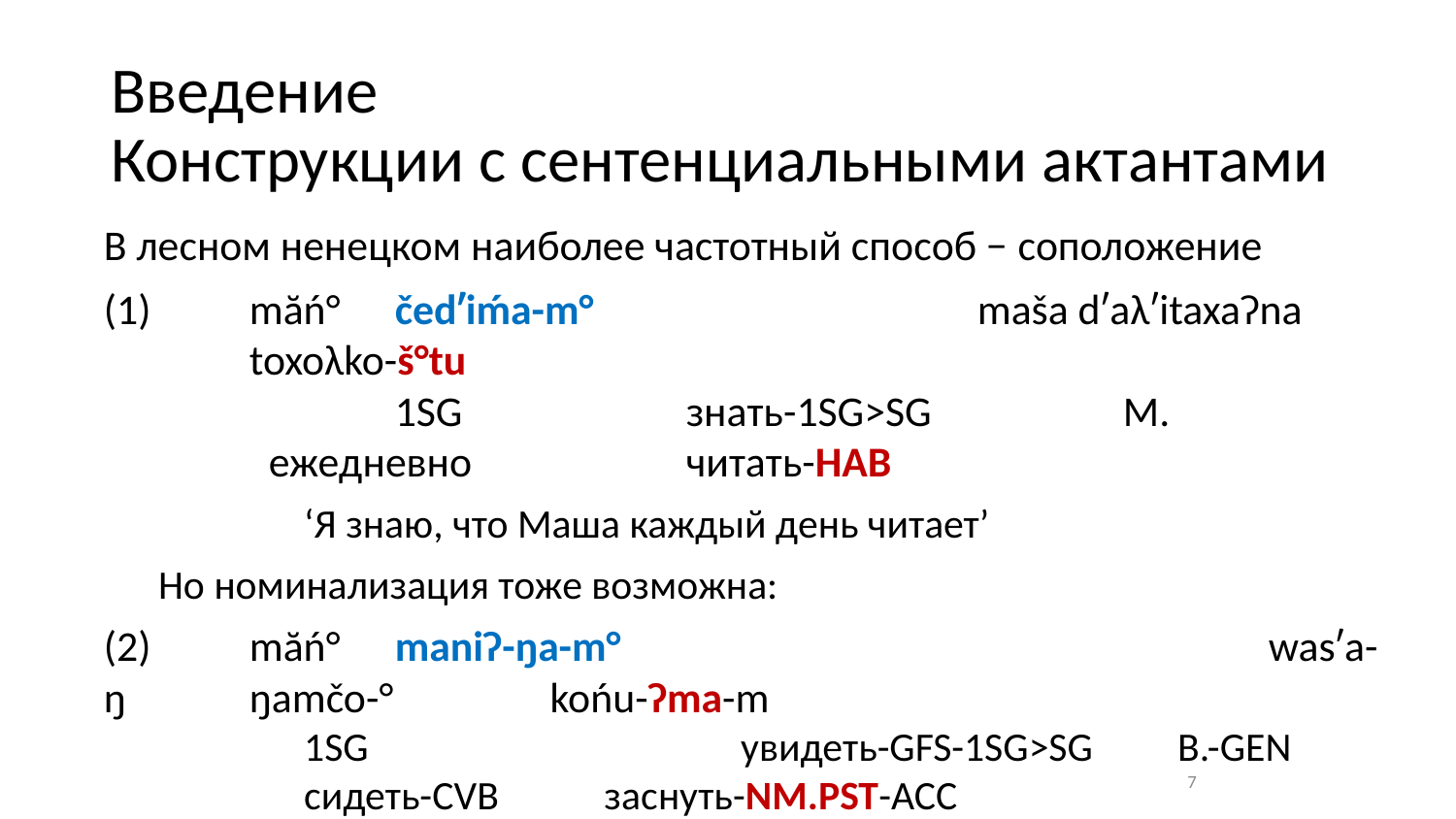

# Введение
Конструкции с сентенциальными актантами
В лесном ненецком наиболее частотный способ − соположение
(1)	măń°	čedʹiḿa-m°			maša dʹaλʹitaxaʔna	toxoλko-š°tu
		1sg		знать-1sg>sg		M.		  ежедневно		читать-hab
	‘Я знаю, что Маша каждый день читает’
Но номинализация тоже возможна:
(2)	măń°	maniʔ-ŋa-m°					wasʹa-ŋ	ŋamčo-°		 końu-ʔma-m
	1sg			увидеть-gfs-1sg>sg	В.-gen		сидеть-cvb	 заснуть-nm.pst-acc
		‘Я увидел, что Вася заснул сидя’
7